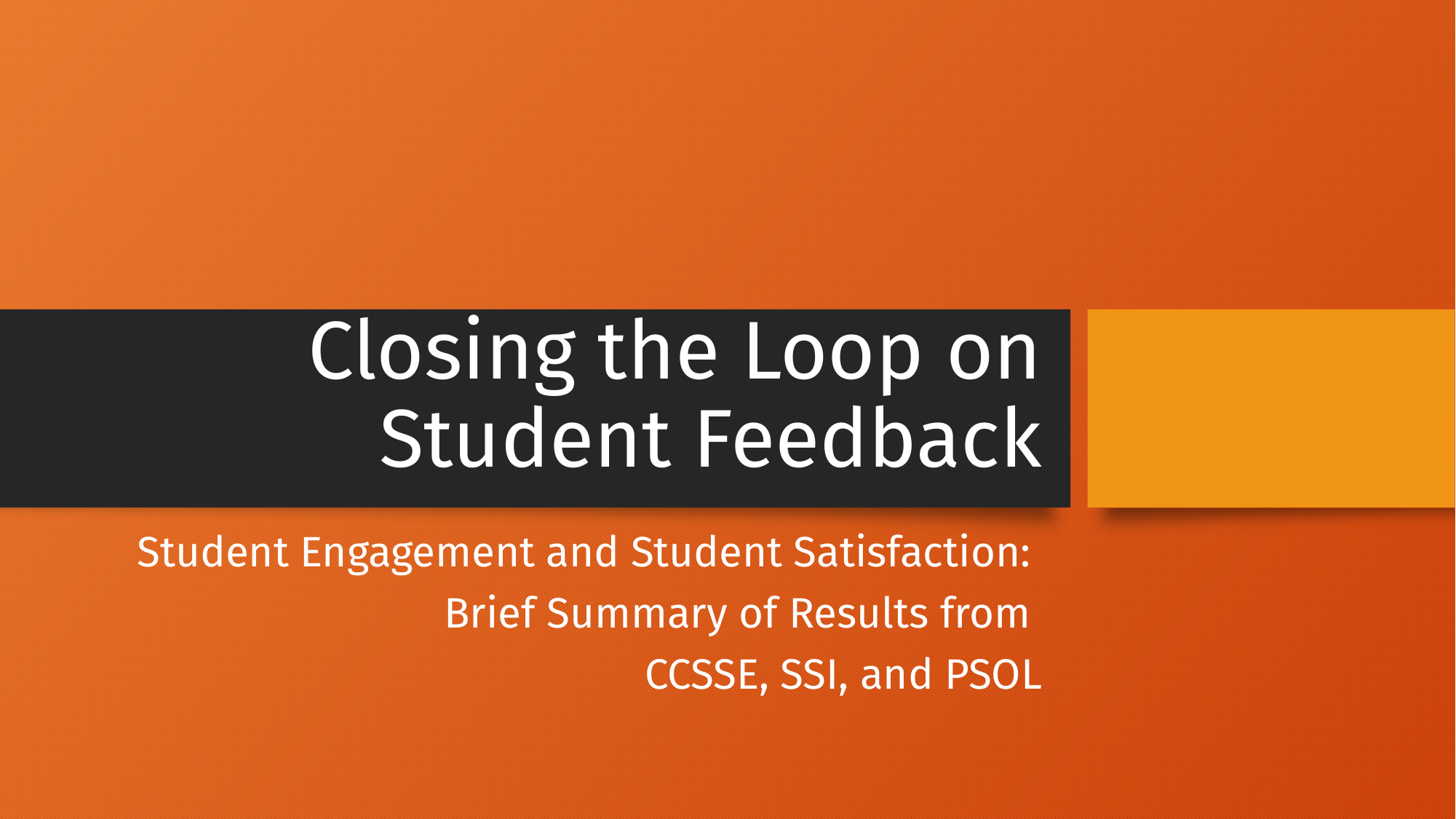

# Closing the Loop on Student Feedback
Student Engagement and Student Satisfaction:
Brief Summary of Results from
CCSSE, SSI, and PSOL